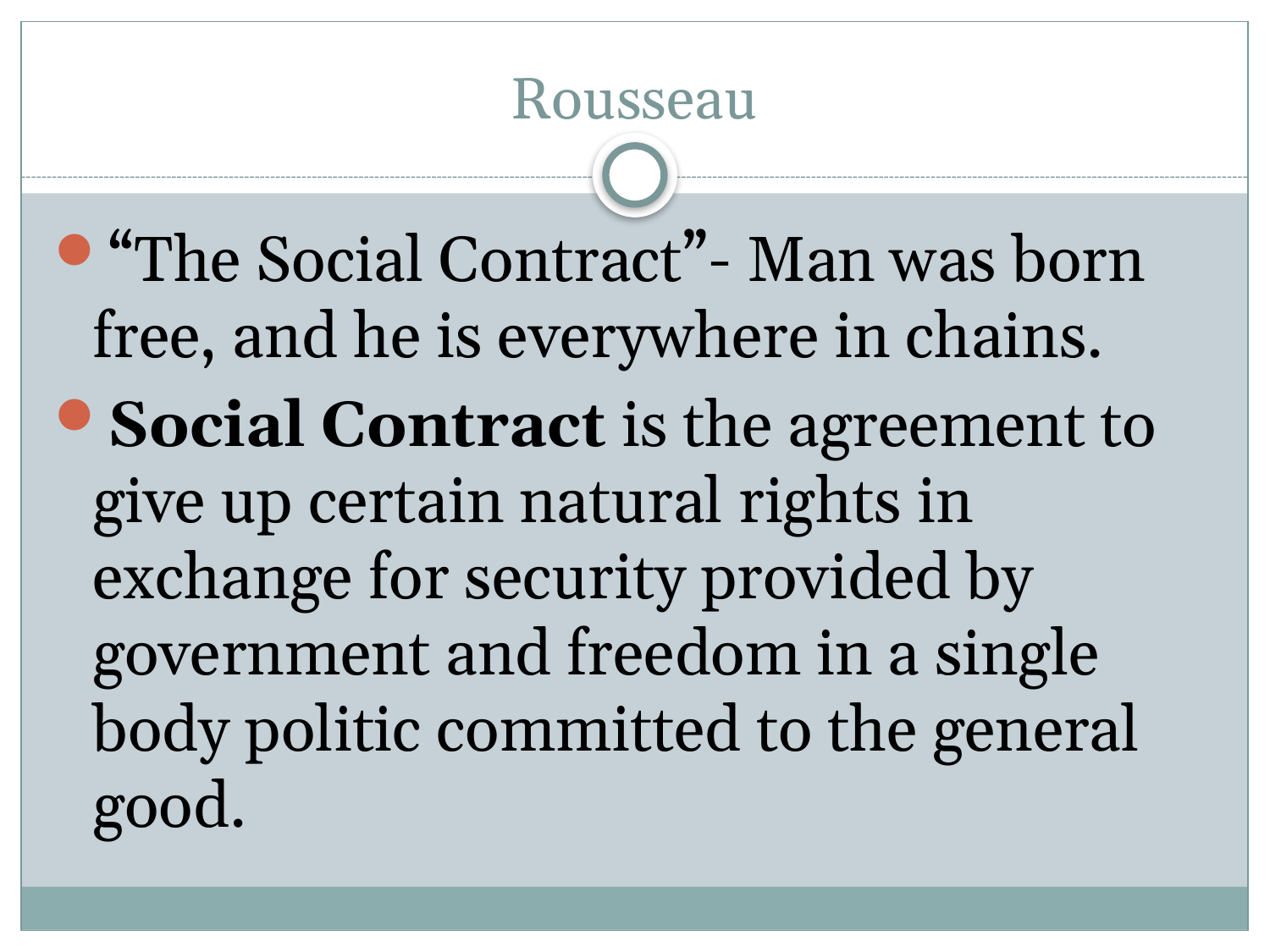

# Rousseau
“The Social Contract”- Man was born free, and he is everywhere in chains.
Social Contract is the agreement to give up certain natural rights in exchange for security provided by government and freedom in a single body politic committed to the general good.